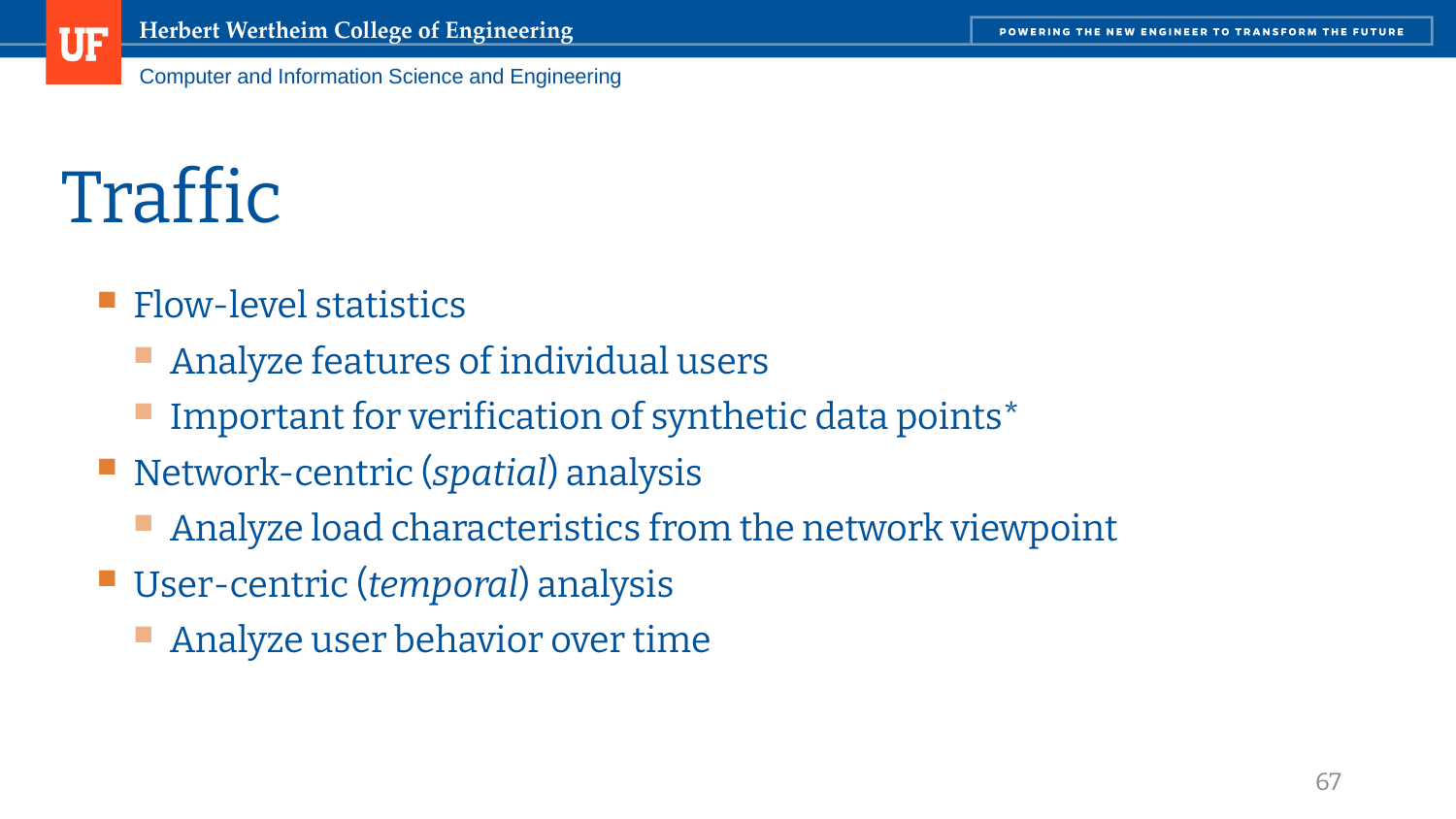

# Traffic
Flow-level statistics
Analyze features of individual users
Important for verification of synthetic data points*
Network-centric (spatial) analysis
Analyze load characteristics from the network viewpoint
User-centric (temporal) analysis
Analyze user behavior over time
67